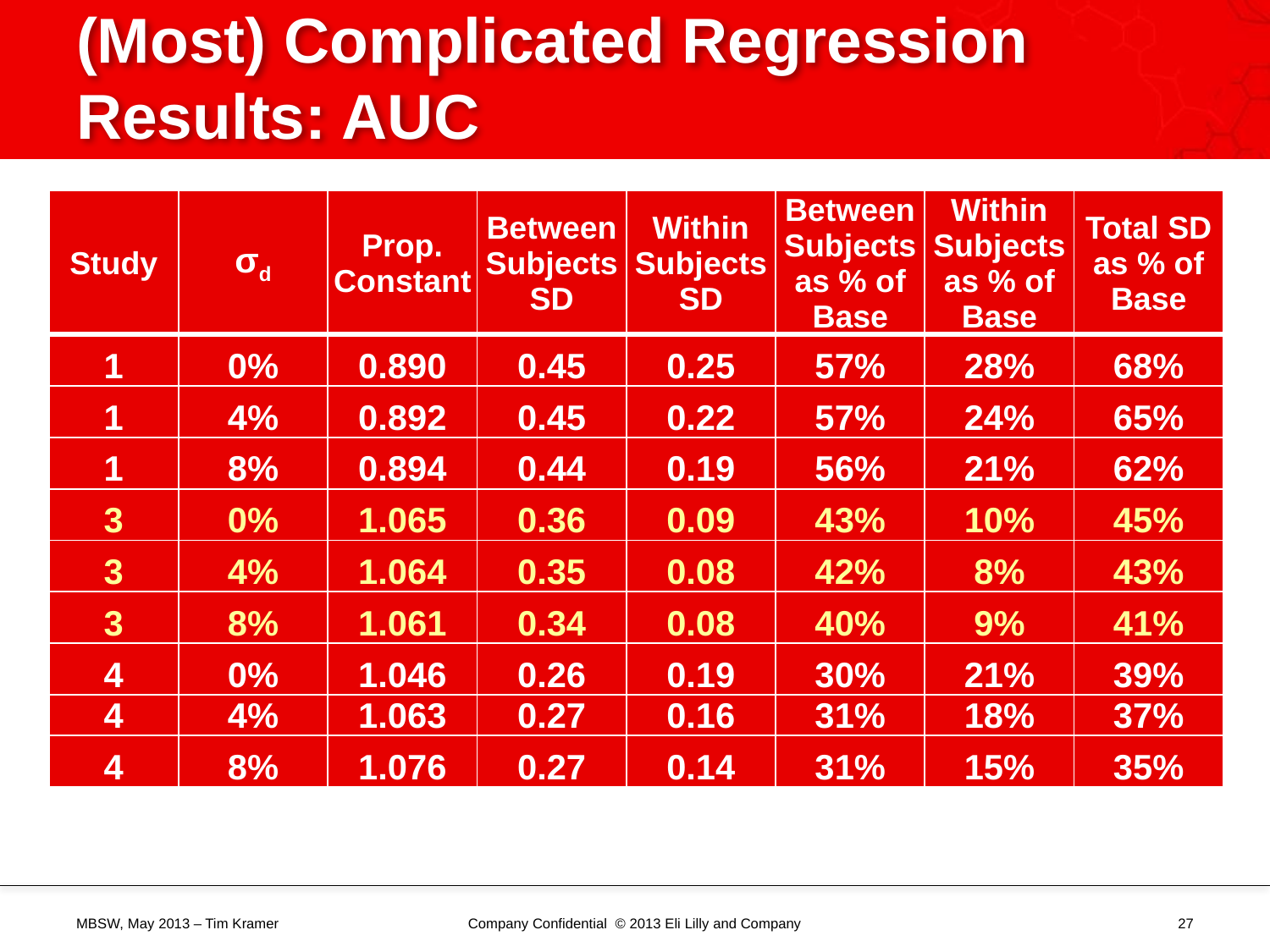

# (Most) Complicated Regression Results: AUC
| Study | σd | Prop. Constant | Between Subjects SD | Within Subjects SD | Between Subjects as % of Base | Within Subjects as % of Base | Total SD as % of Base |
| --- | --- | --- | --- | --- | --- | --- | --- |
| 1 | 0% | 0.890 | 0.45 | 0.25 | 57% | 28% | 68% |
| 1 | 4% | 0.892 | 0.45 | 0.22 | 57% | 24% | 65% |
| 1 | 8% | 0.894 | 0.44 | 0.19 | 56% | 21% | 62% |
| 3 | 0% | 1.065 | 0.36 | 0.09 | 43% | 10% | 45% |
| 3 | 4% | 1.064 | 0.35 | 0.08 | 42% | 8% | 43% |
| 3 | 8% | 1.061 | 0.34 | 0.08 | 40% | 9% | 41% |
| 4 | 0% | 1.046 | 0.26 | 0.19 | 30% | 21% | 39% |
| 4 | 4% | 1.063 | 0.27 | 0.16 | 31% | 18% | 37% |
| 4 | 8% | 1.076 | 0.27 | 0.14 | 31% | 15% | 35% |
MBSW, May 2013 – Tim Kramer
Company Confidential  © 2013 Eli Lilly and Company

27